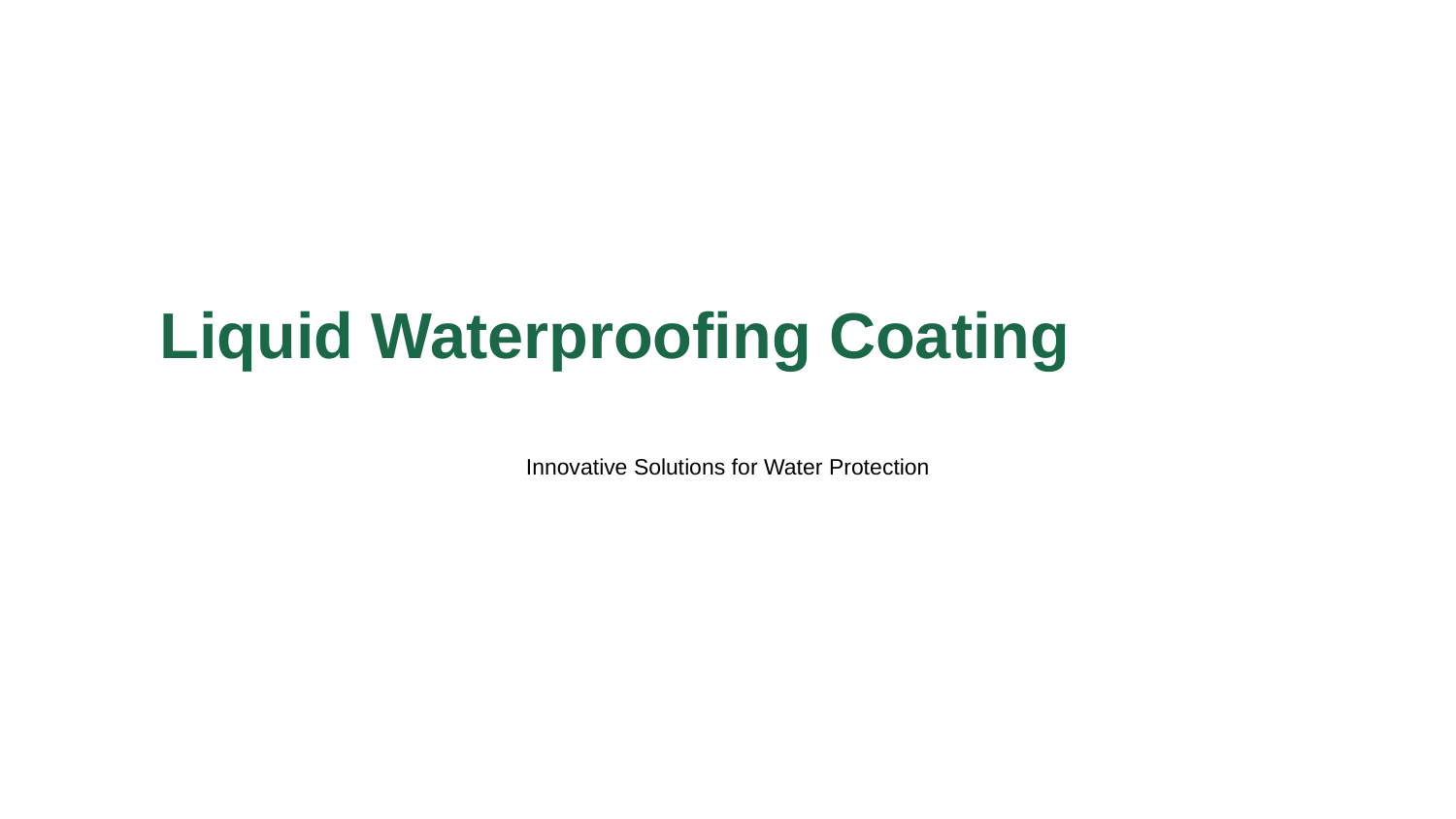

Liquid Waterproofing Coating

Innovative Solutions for Water Protection